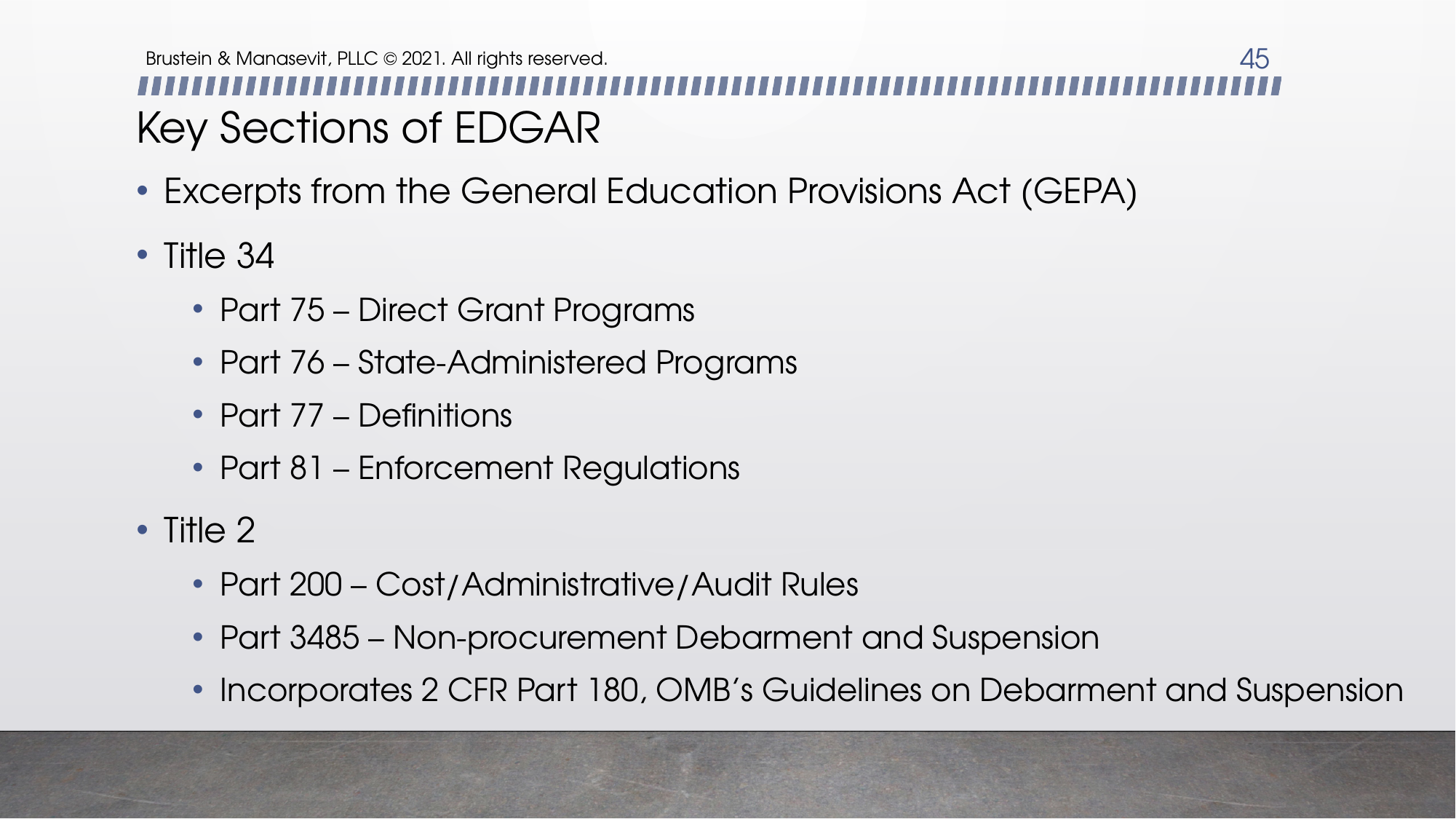

45
Brustein & Manasevit, PLLC © 2021. All rights reserved.
# Key Sections of EDGAR
Excerpts from the General Education Provisions Act (GEPA)
Title 34
Part 75 – Direct Grant Programs
Part 76 – State-Administered Programs
Part 77 – Definitions
Part 81 – Enforcement Regulations
Title 2
Part 200 – Cost/Administrative/Audit Rules
Part 3485 – Non-procurement Debarment and Suspension
Incorporates 2 CFR Part 180, OMB’s Guidelines on Debarment and Suspension